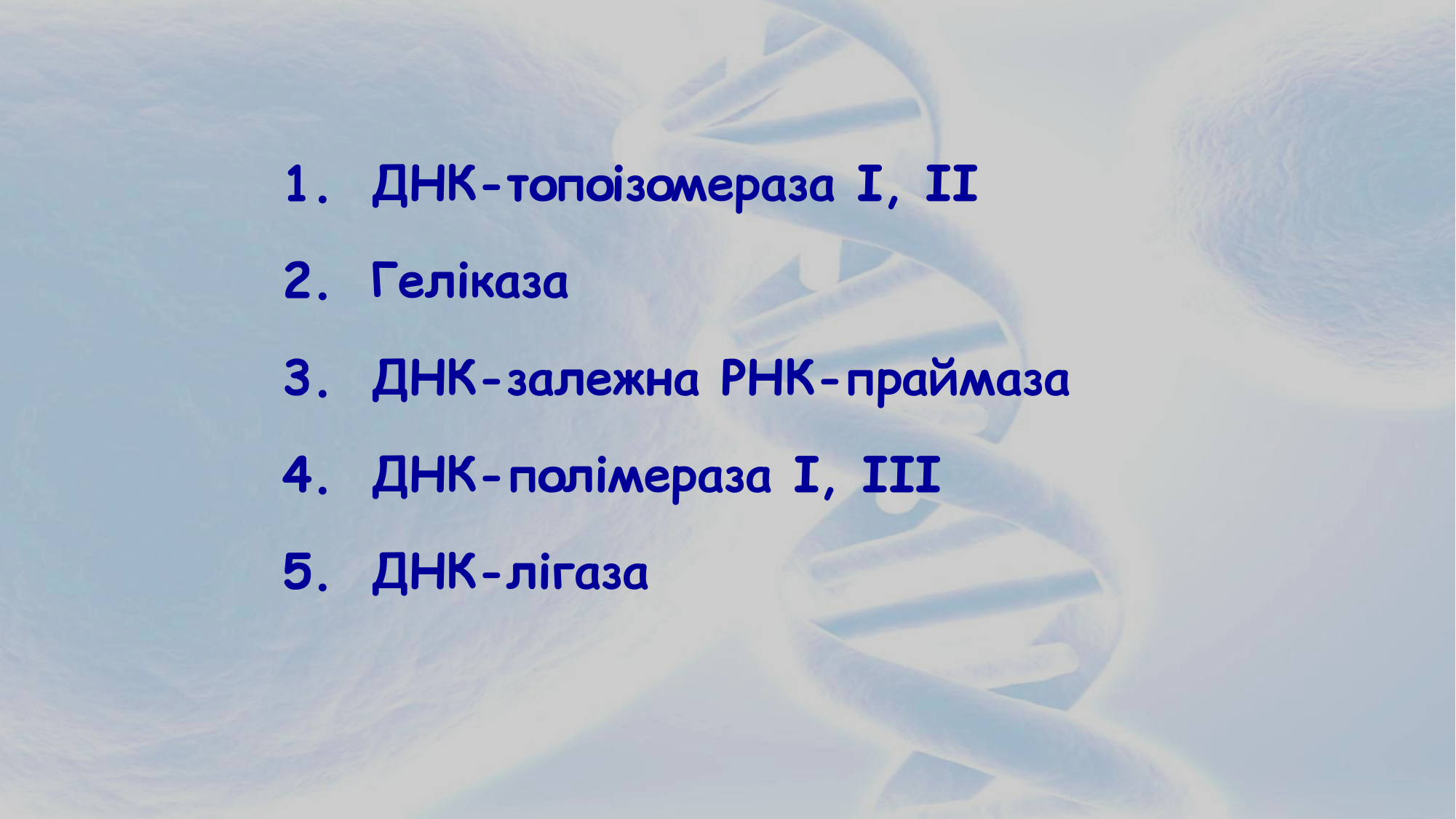

ДНК-топоізомераза І, ІІ
Геліказа
ДНК-залежна РНК-праймаза
ДНК-полімераза І, ІІІ
ДНК-лігаза